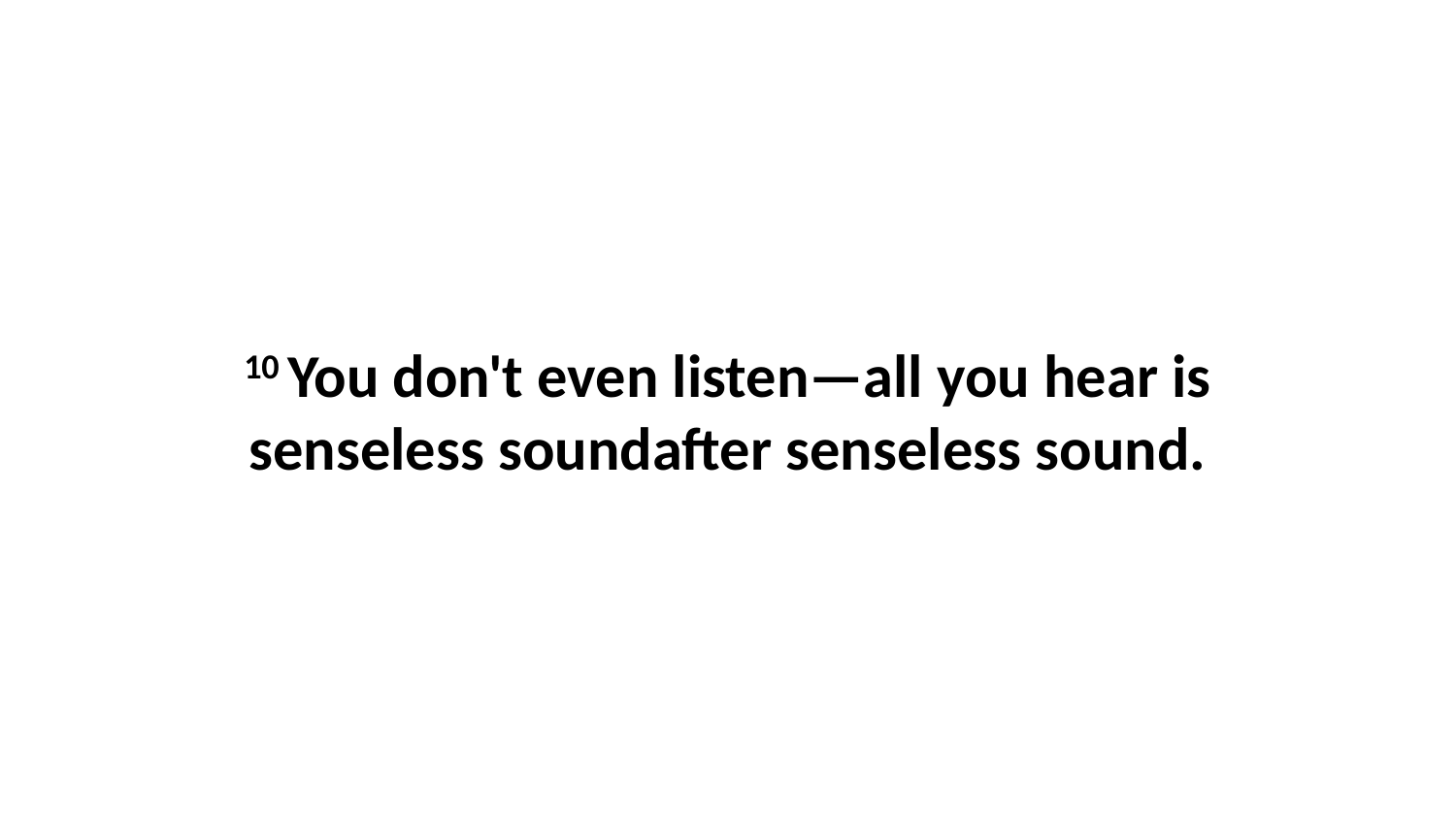

10 You don't even listen—all you hear is senseless soundafter senseless sound.